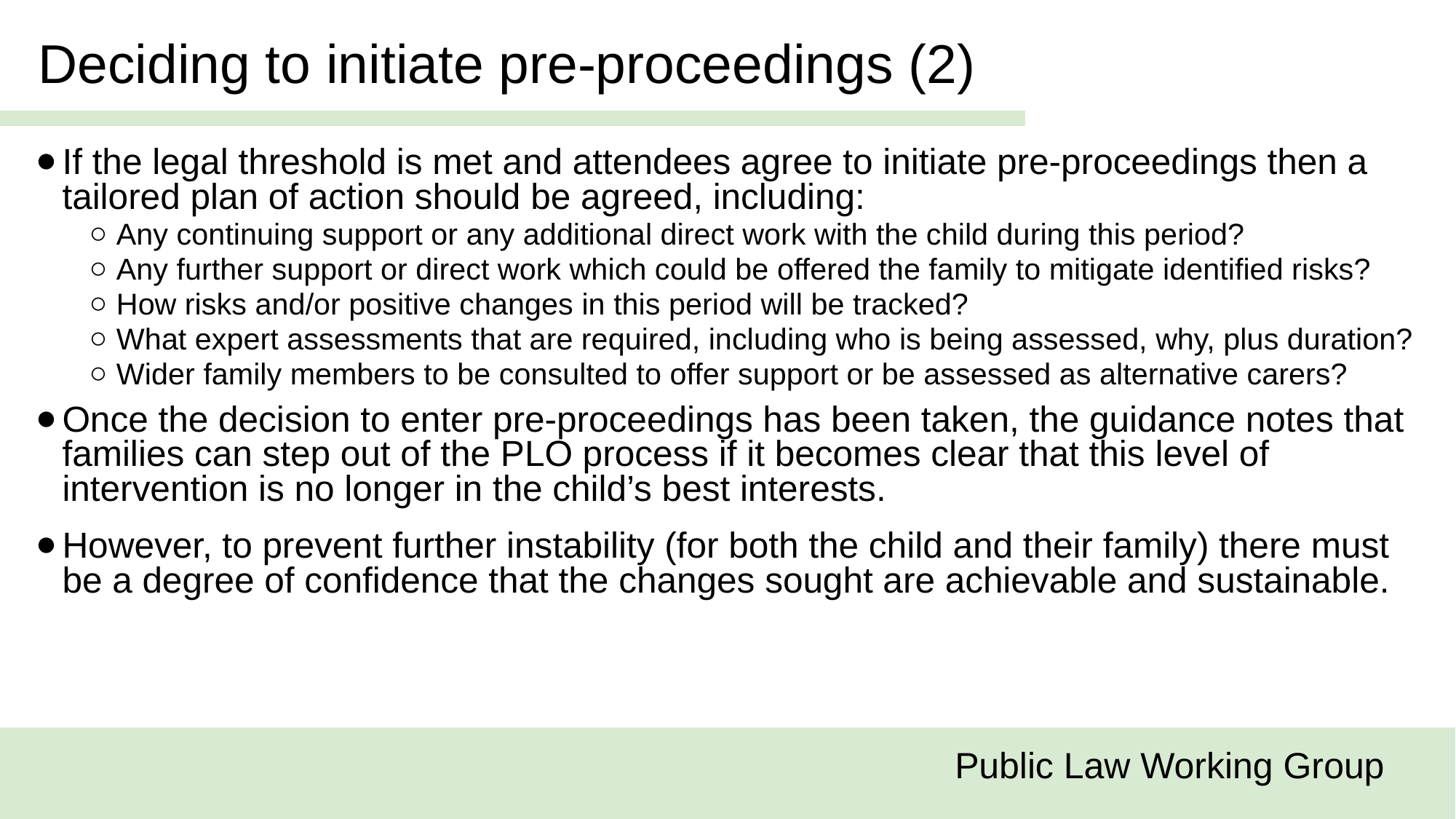

Deciding to initiate pre-proceedings (2)

If the legal threshold is met and attendees agree to initiate pre-proceedings then a tailored plan of action should be agreed, including:
Any continuing support or any additional direct work with the child during this period?
Any further support or direct work which could be offered the family to mitigate identified risks?
How risks and/or positive changes in this period will be tracked?
What expert assessments that are required, including who is being assessed, why, plus duration?
Wider family members to be consulted to offer support or be assessed as alternative carers?
Once the decision to enter pre-proceedings has been taken, the guidance notes that families can step out of the PLO process if it becomes clear that this level of intervention is no longer in the child’s best interests.
However, to prevent further instability (for both the child and their family) there must be a degree of confidence that the changes sought are achievable and sustainable.
Public Law Working Group